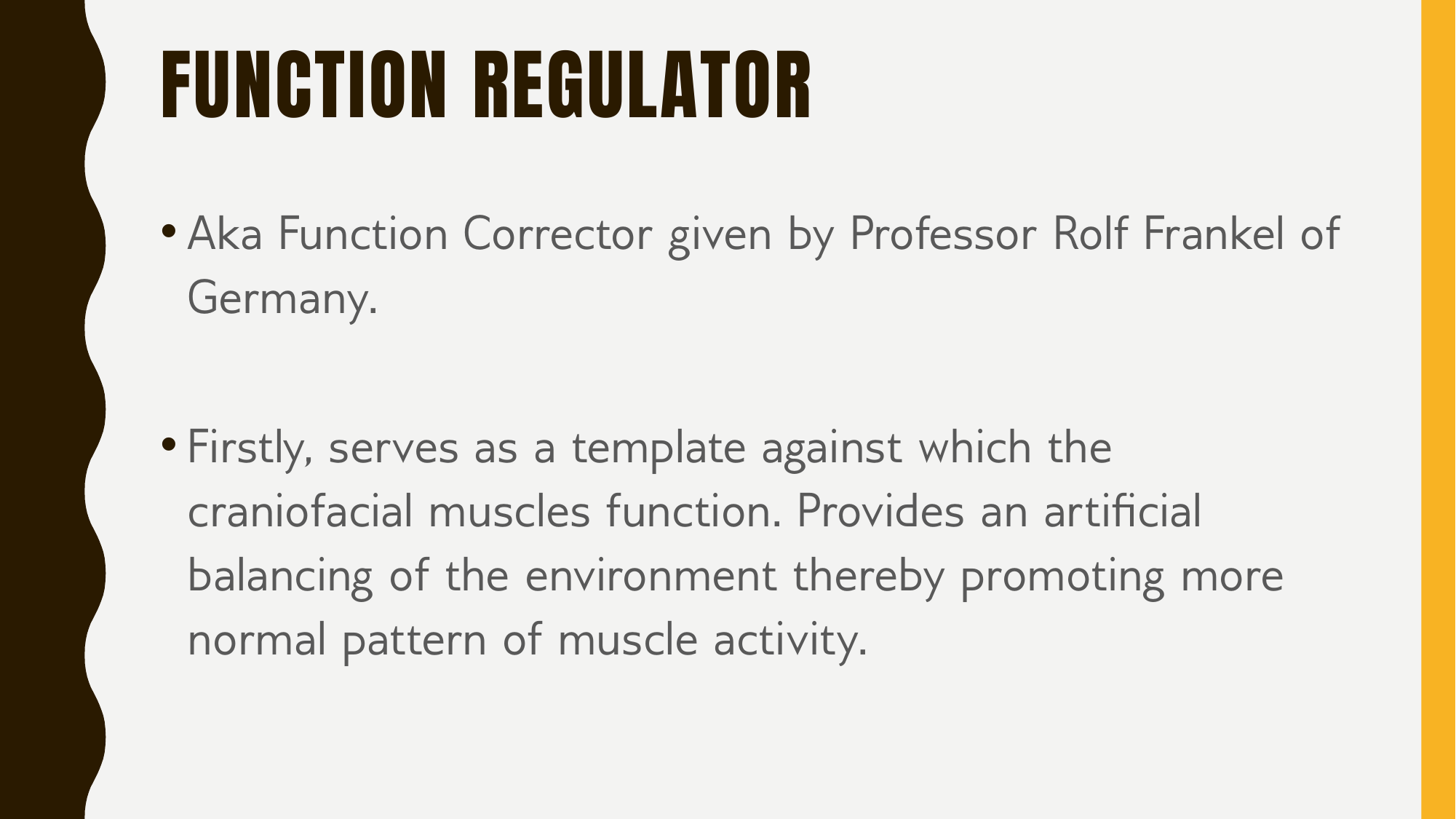

# Function Regulator
Aka Function Corrector given by Professor Rolf Frankel of Germany.

Firstly, serves as a template against which the craniofacial muscles function. Provides an artificial balancing of the environment thereby promoting more normal pattern of muscle activity.